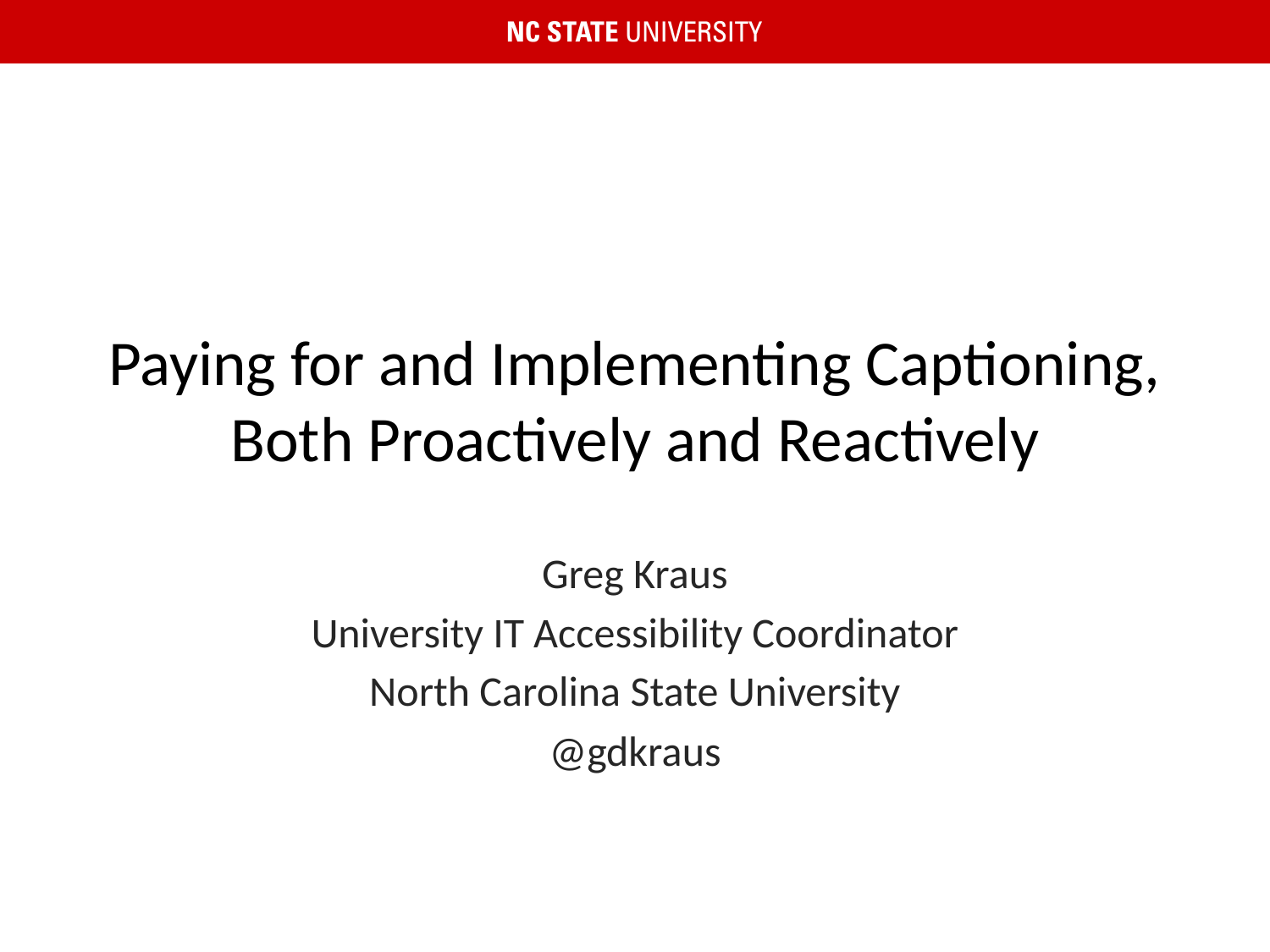

# Paying for and Implementing Captioning, Both Proactively and Reactively
Greg Kraus
University IT Accessibility Coordinator
North Carolina State University
@gdkraus